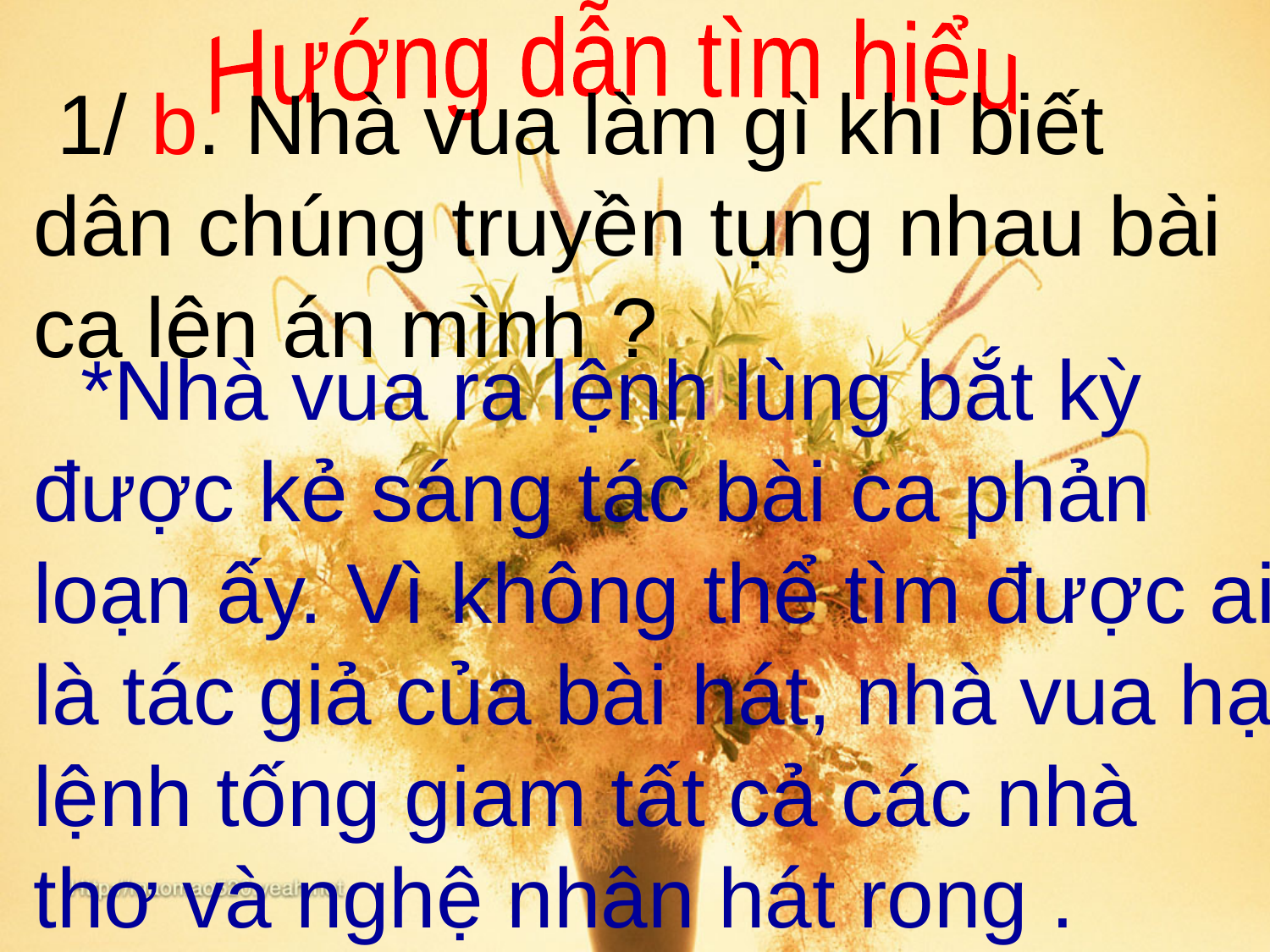

Hướng dẫn tìm hiểu
 1/ b. Nhà vua làm gì khi biết dân chúng truyền tụng nhau bài ca lên án mình ?
  *Nhà vua ra lệnh lùng bắt kỳ được kẻ sáng tác bài ca phản loạn ấy. Vì không thể tìm được ai là tác giả của bài hát, nhà vua hạ lệnh tống giam tất cả các nhà thơ và nghệ nhân hát rong .